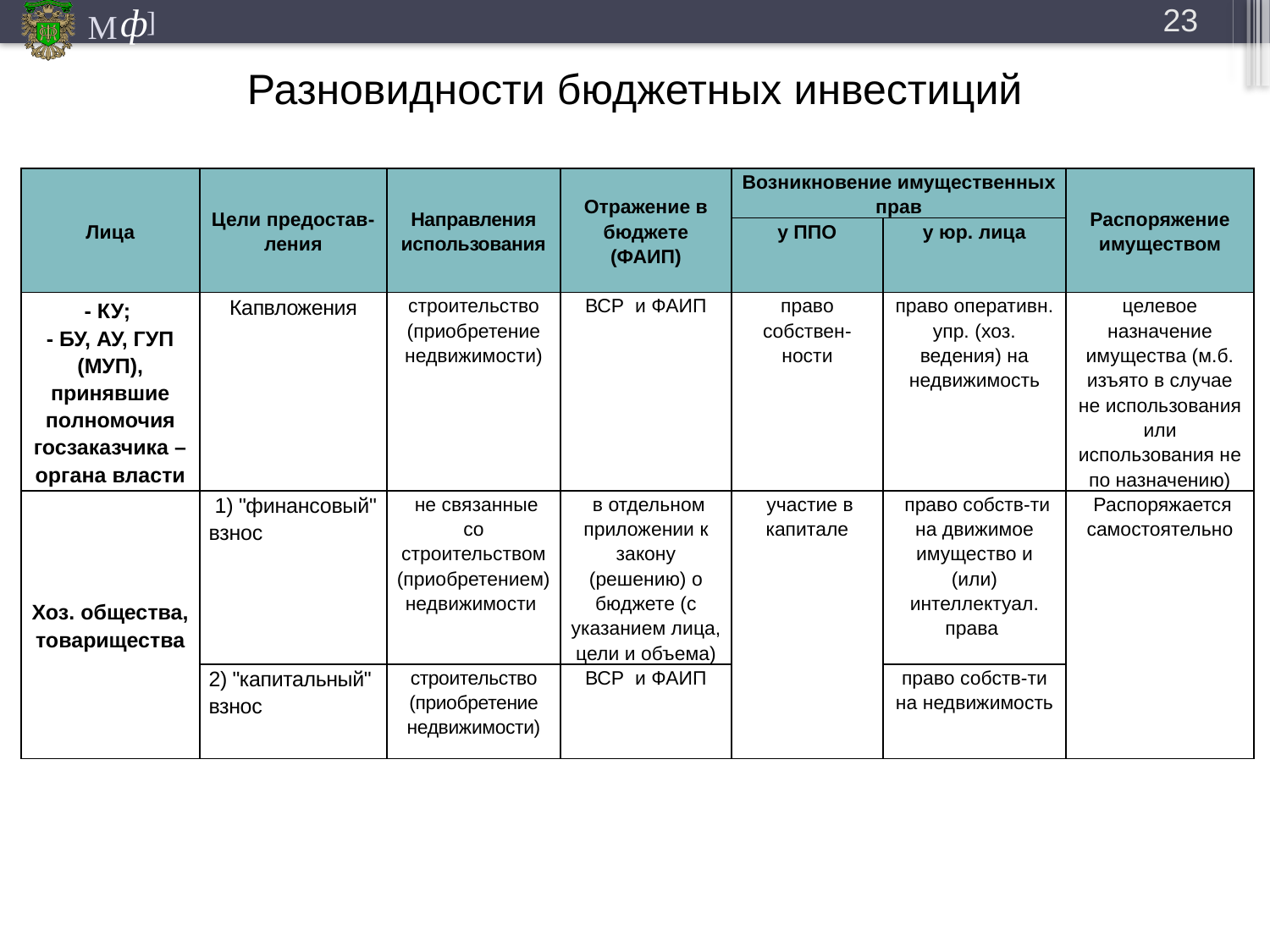

23
# Разновидности бюджетных инвестиций
| Лица | Цели предостав-ления | Направления использования | Отражение в бюджете (ФАИП) | Возникновение имущественных прав |  | Распоряжение имуществом |
| --- | --- | --- | --- | --- | --- | --- |
|  |  |  |  | у ППО | у юр. лица |  |
| - КУ; - БУ, АУ, ГУП (МУП), принявшие полномочия госзаказчика – органа власти | Капвложения | строительство (приобретение недвижимости) | ВСР и ФАИП | право собствен-ности | право оперативн. упр. (хоз. ведения) на недвижимость | целевое назначение имущества (м.б. изъято в случае не использования или использования не по назначению) |
| Хоз. общества, товарищества | 1) "финансовый" взнос | не связанные со строительством (приобретением) недвижимости | в отдельном приложении к закону (решению) о бюджете (с указанием лица, цели и объема) | участие в капитале | право собств-ти на движимое имущество и (или) интеллектуал. права | Распоряжается самостоятельно |
|  | 2) "капитальный" взнос | строительство (приобретение недвижимости) | ВСР и ФАИП |  | право собств-ти на недвижимость |  |